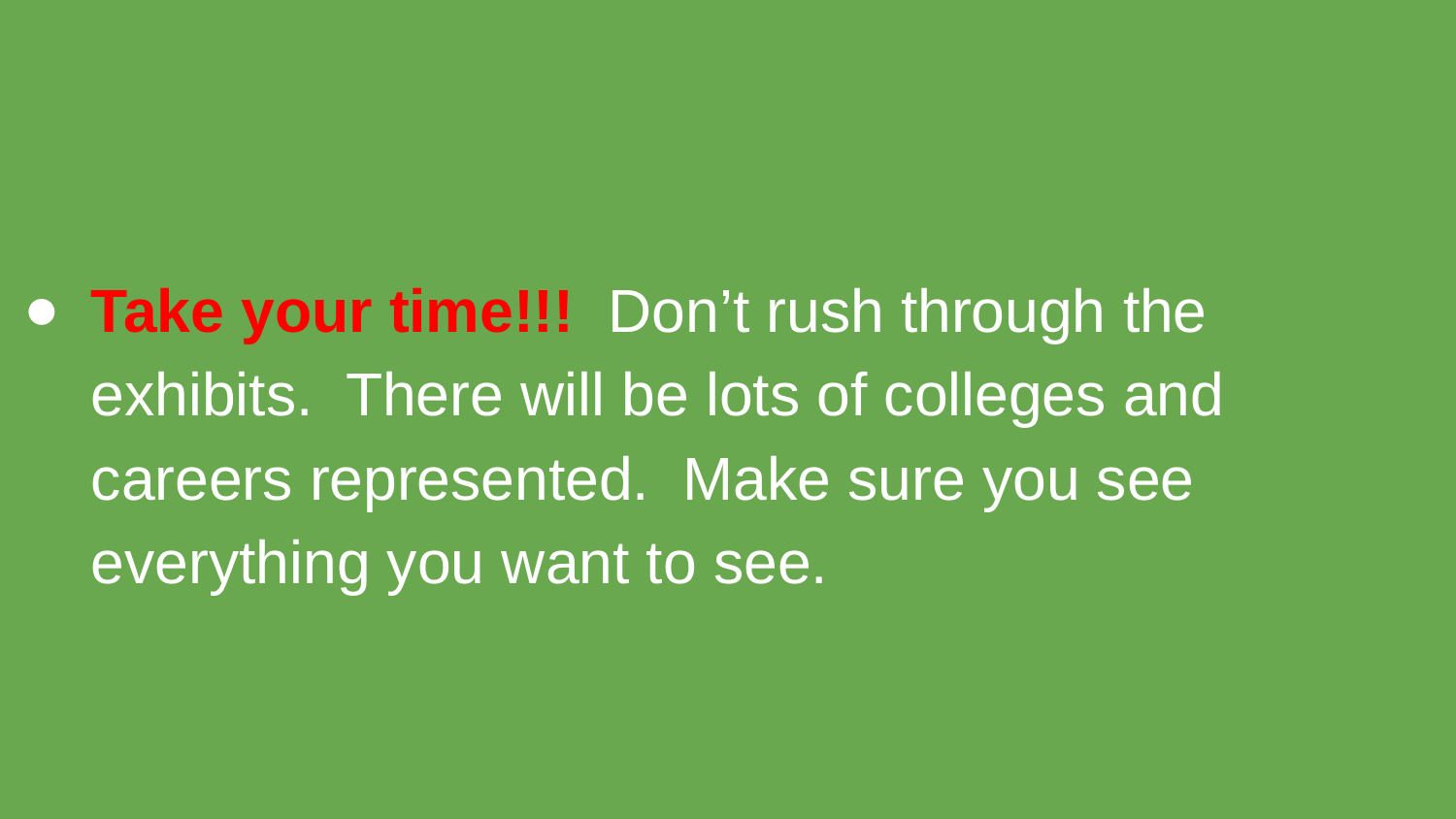

Take your time!!!  Don’t rush through the exhibits.  There will be lots of colleges and careers represented.  Make sure you see everything you want to see.